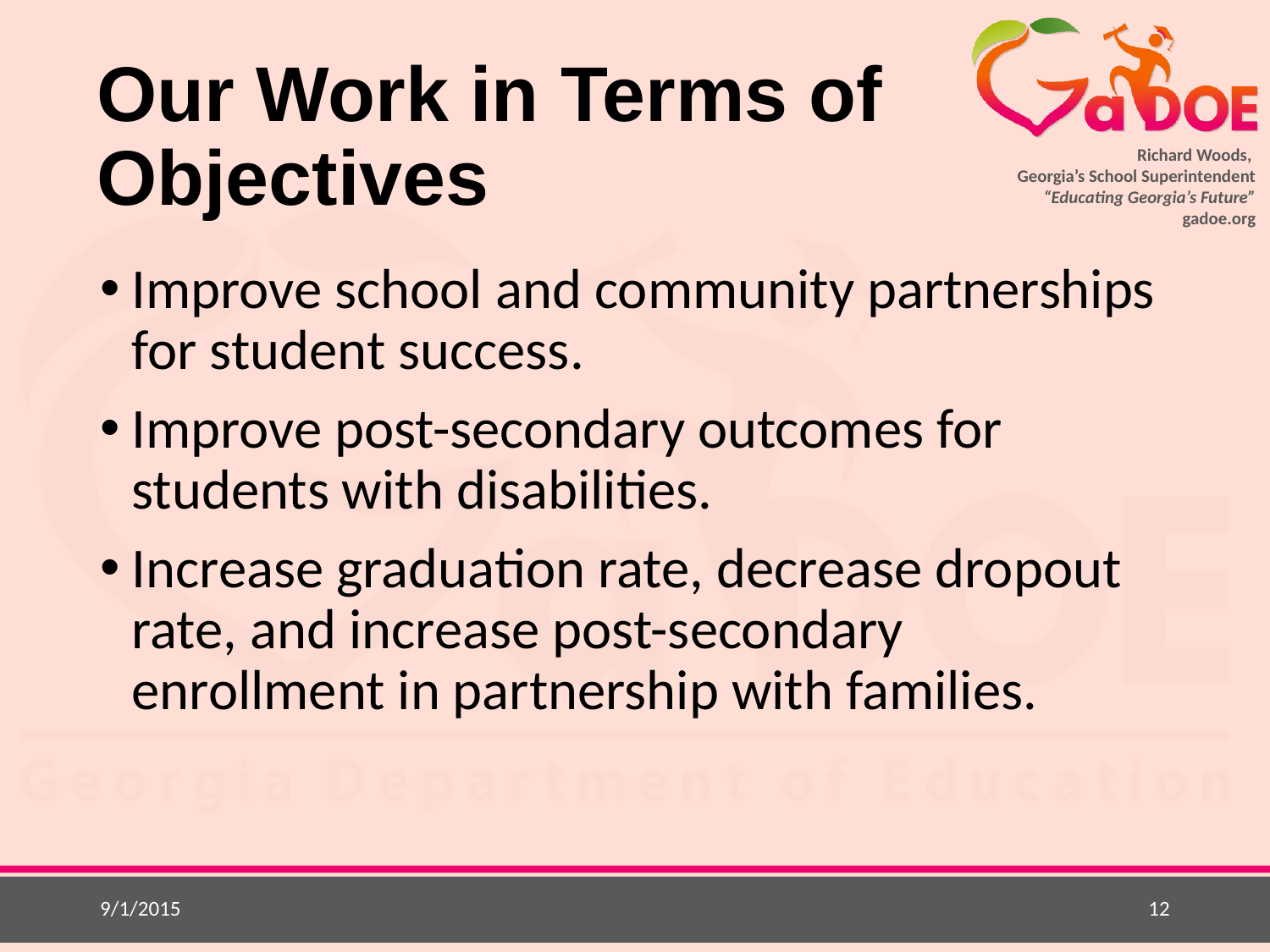

# Our Work in Terms of Objectives
Improve school and community partnerships for student success.
Improve post-secondary outcomes for students with disabilities.
Increase graduation rate, decrease dropout rate, and increase post-secondary enrollment in partnership with families.
9/1/2015
12